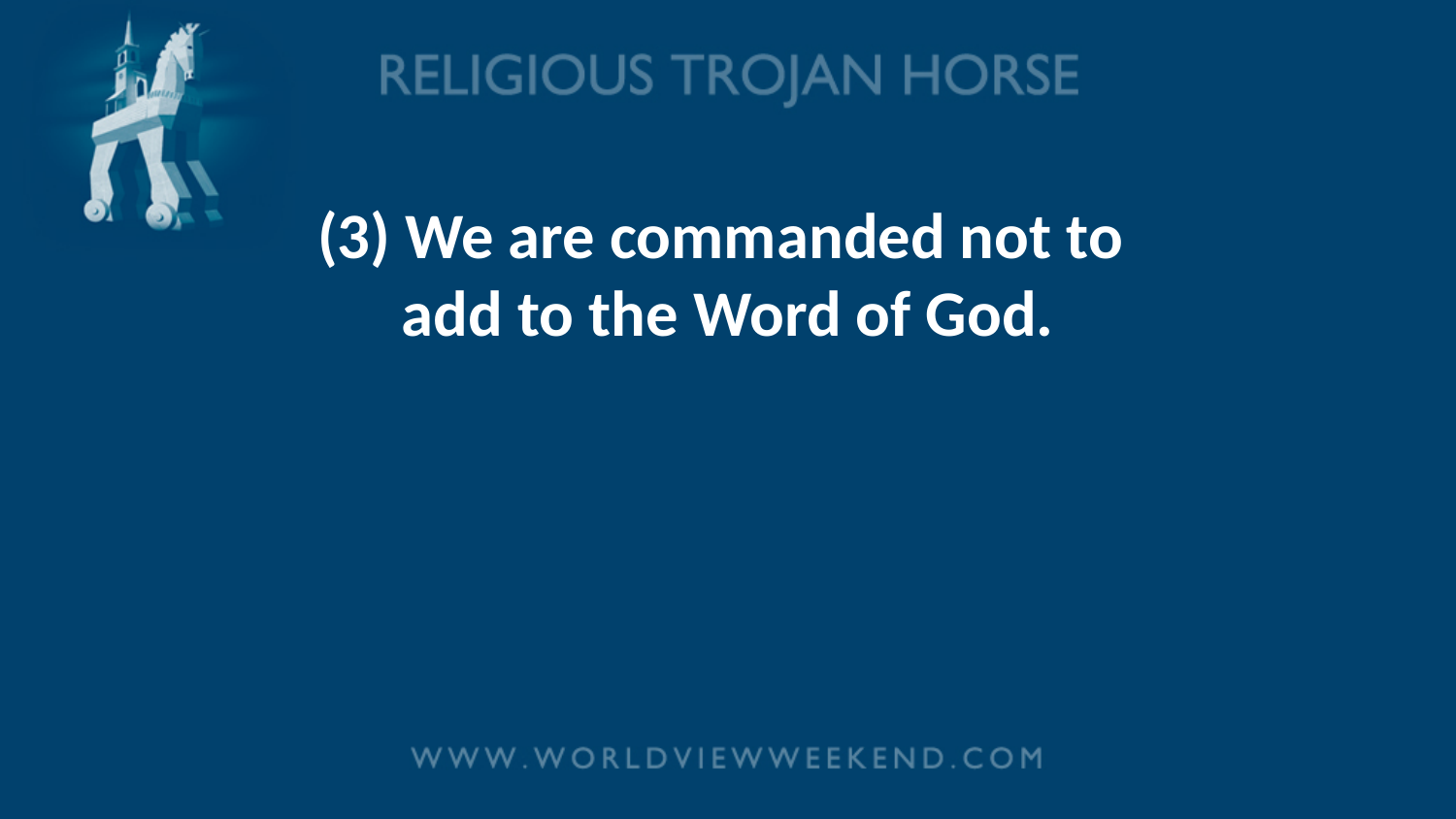

# (3) We are commanded not to add to the Word of God.